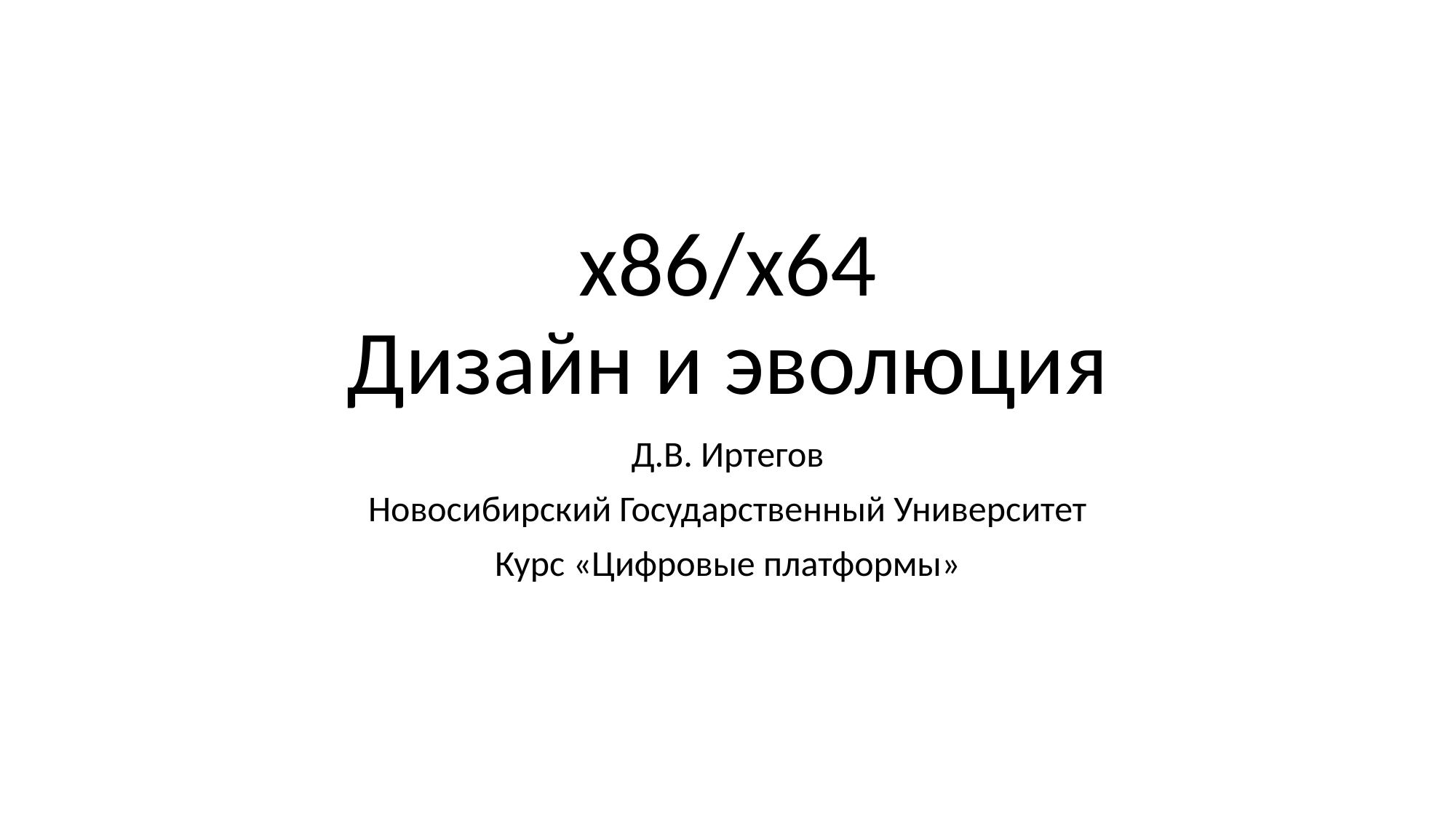

# x86/x64 Дизайн и эволюция
Д.В. Иртегов
Новосибирский Государственный Университет
Курс «Цифровые платформы»